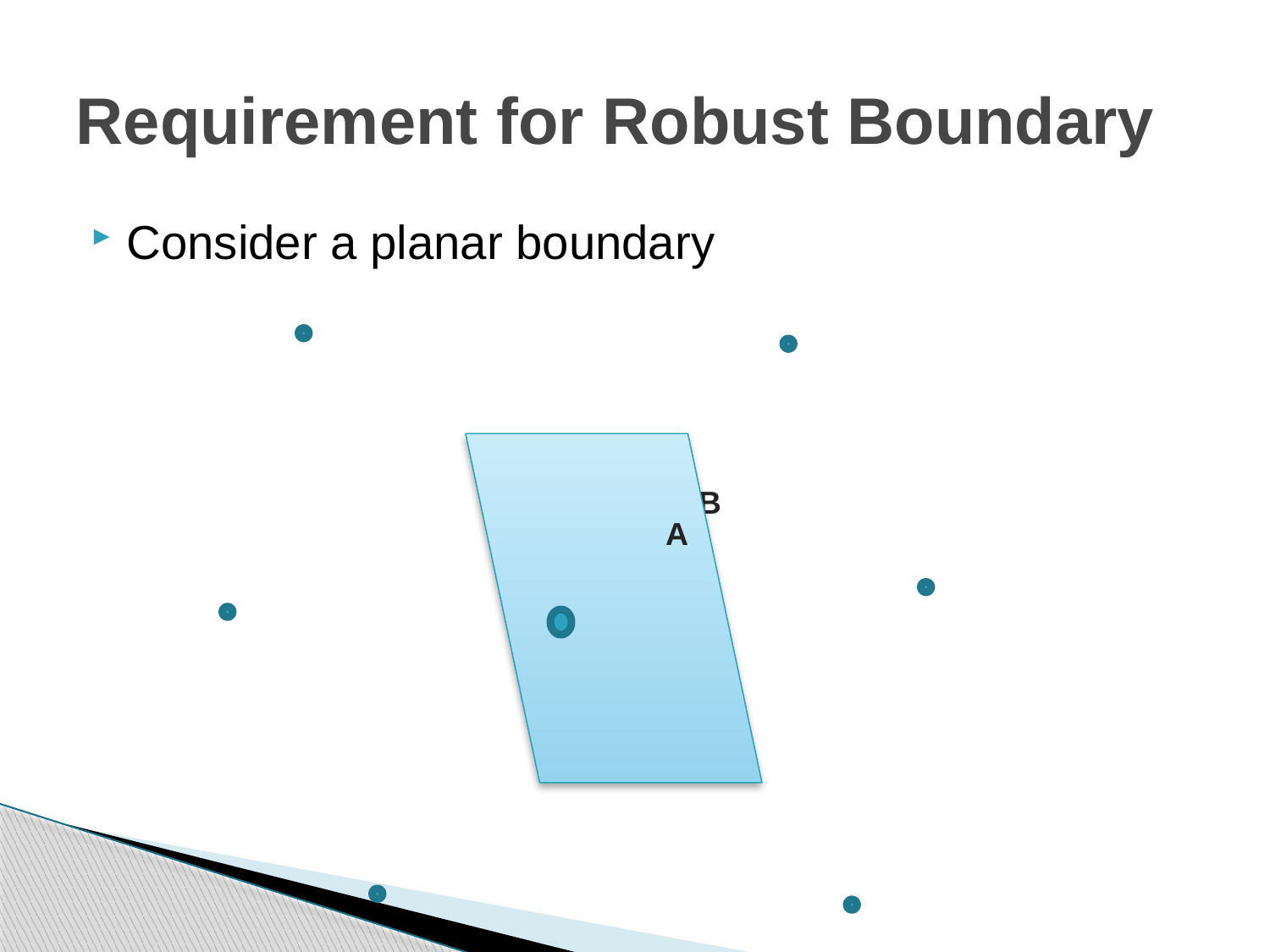

# Requirement for Robust Boundary
Consider a planar boundary

B
A